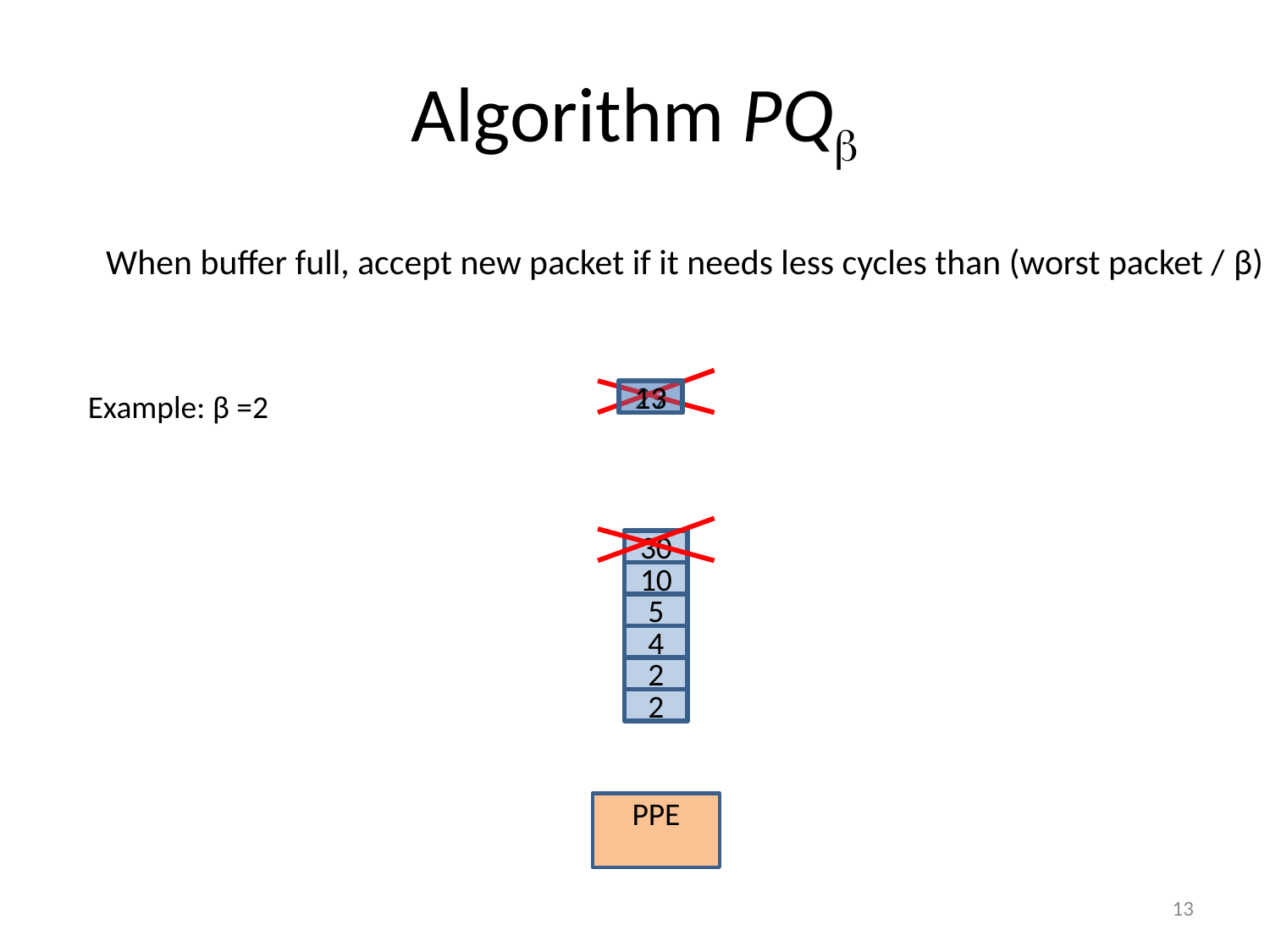

# Algorithm PQβ
When buffer full, accept new packet if it needs less cycles than (worst packet / β)
Example: β =2
29
13
30
10
5
4
2
2
PPE
13